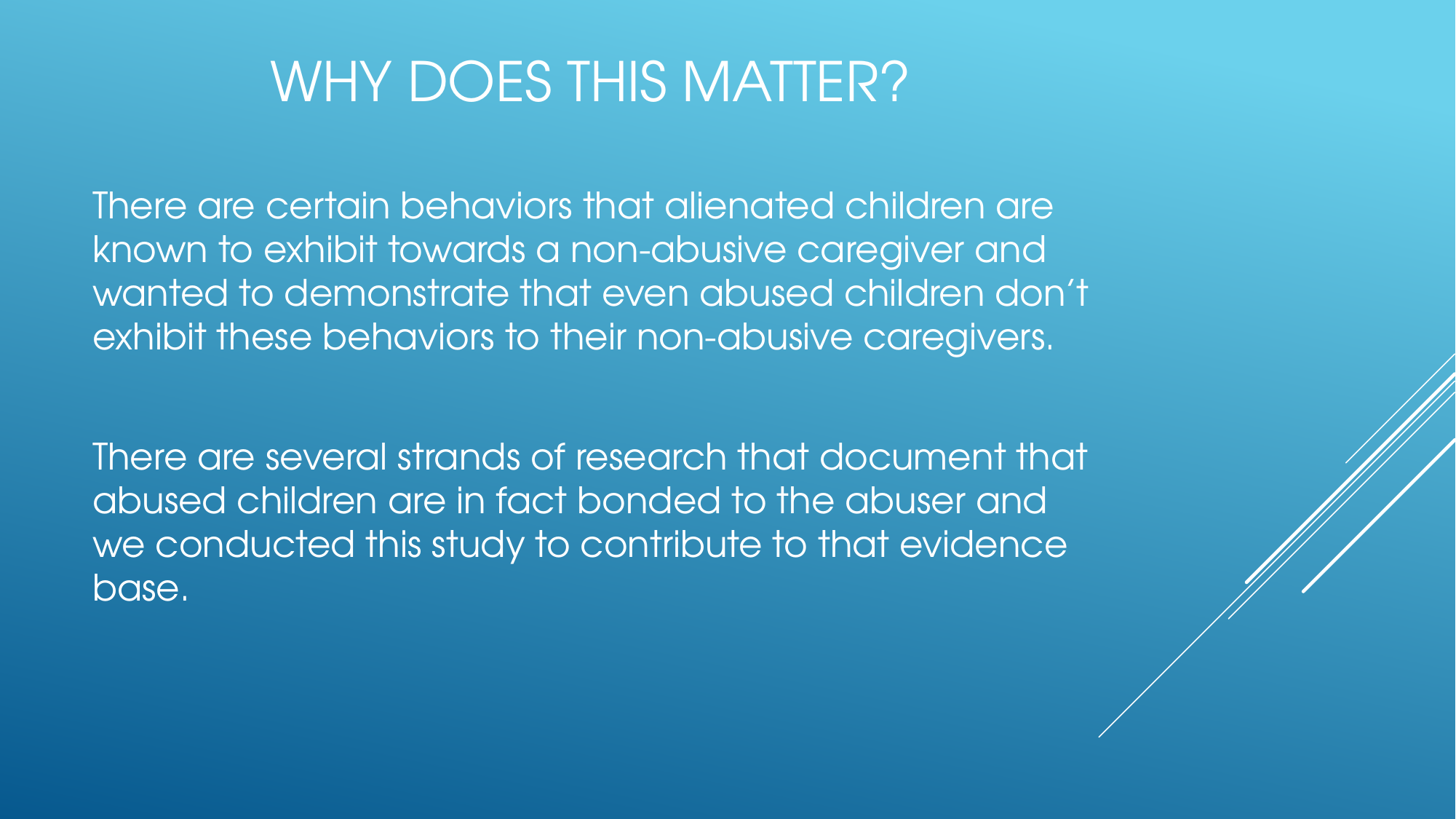

# WhY DOES THIS MATTER?
There are certain behaviors that alienated children are known to exhibit towards a non-abusive caregiver and wanted to demonstrate that even abused children don’t exhibit these behaviors to their non-abusive caregivers.

There are several strands of research that document that abused children are in fact bonded to the abuser and we conducted this study to contribute to that evidence base.